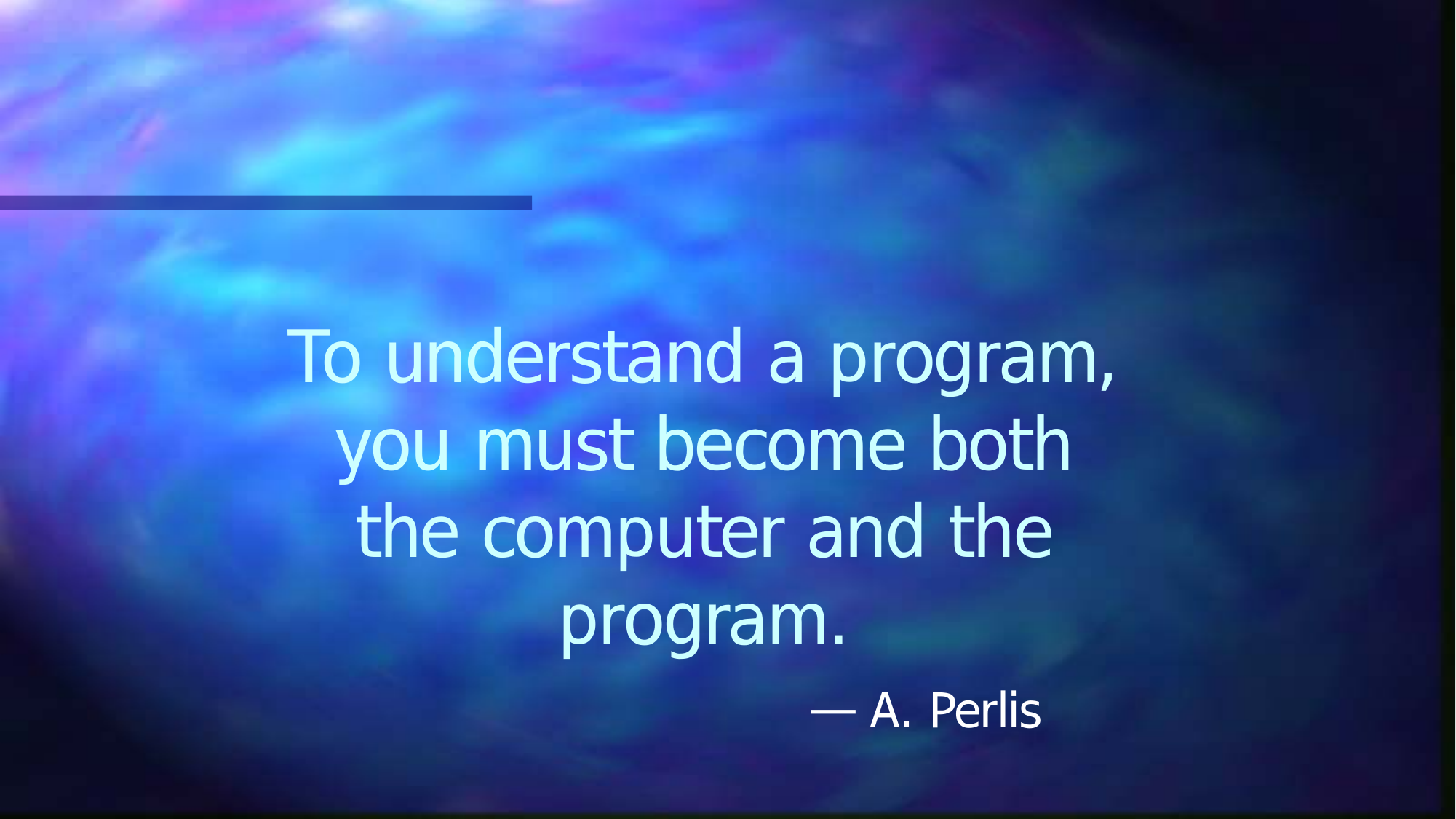

# To understand a program, you must become both the computer and the program.
— A. Perlis